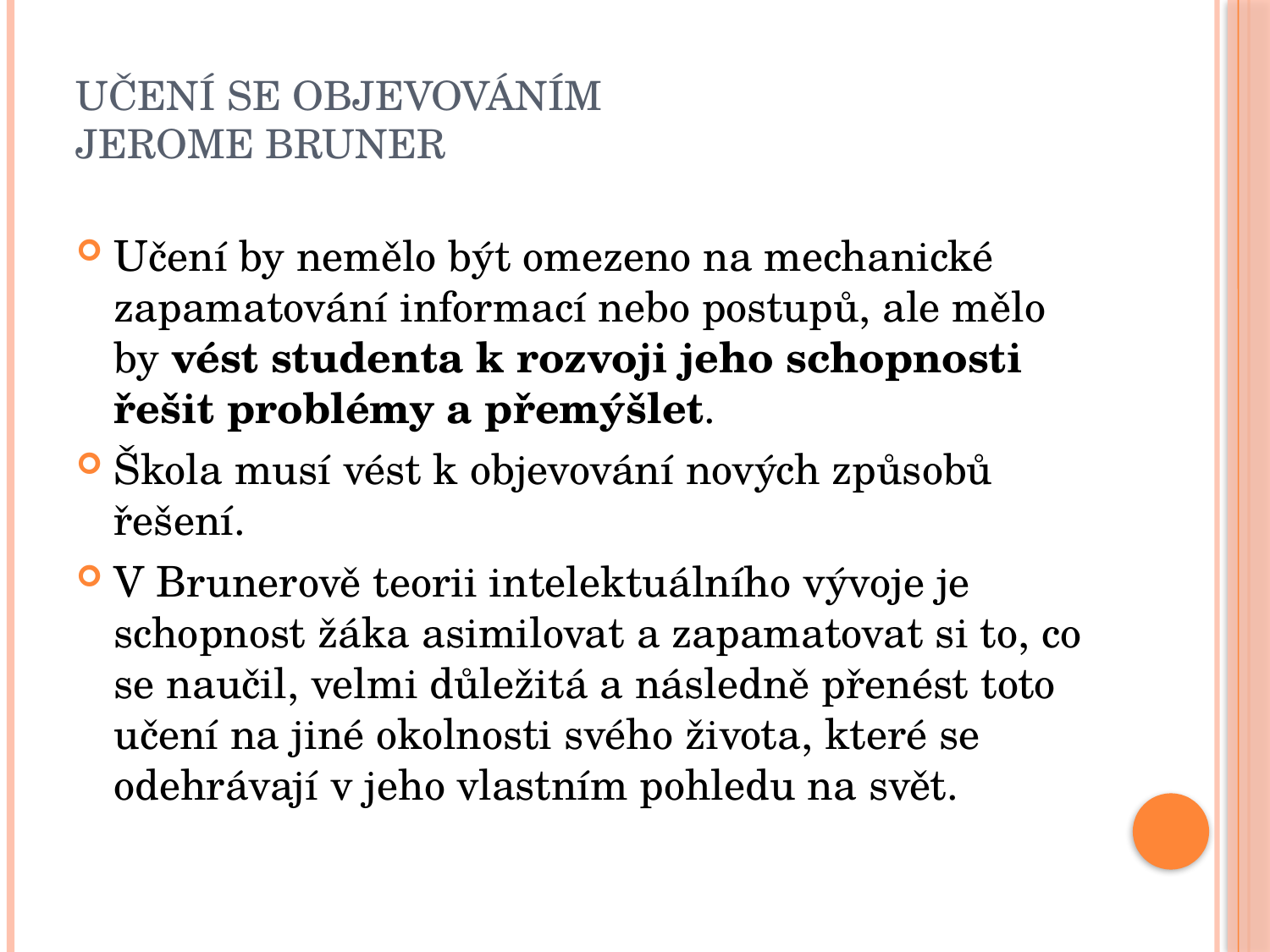

# učení se objevováním Jerome bruner
Učení by nemělo být omezeno na mechanické zapamatování informací nebo postupů, ale mělo by vést studenta k rozvoji jeho schopnosti řešit problémy a přemýšlet.
Škola musí vést k objevování nových způsobů řešení.
V Brunerově teorii intelektuálního vývoje je schopnost žáka asimilovat a zapamatovat si to, co se naučil, velmi důležitá a následně přenést toto učení na jiné okolnosti svého života, které se odehrávají v jeho vlastním pohledu na svět.